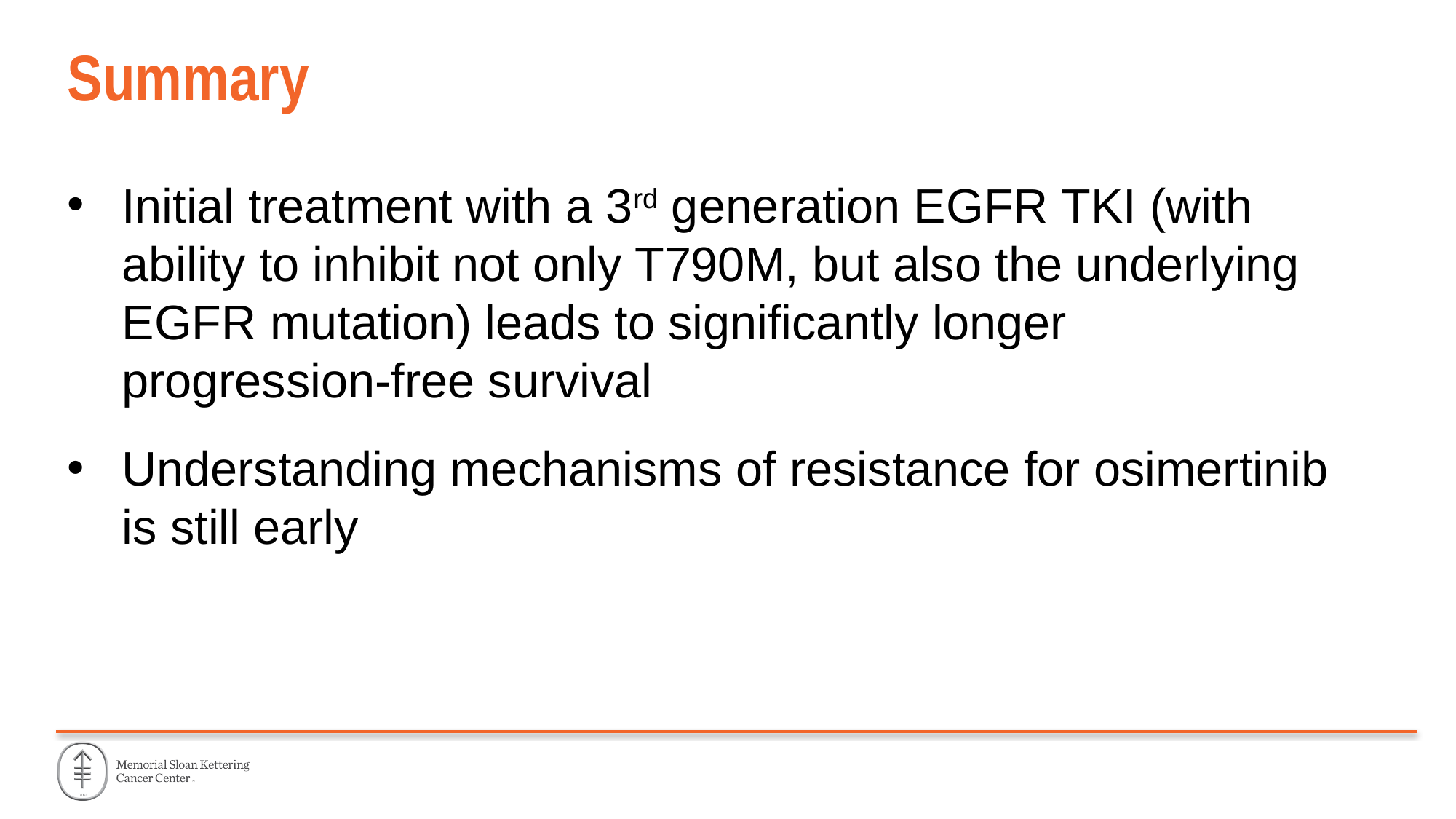

# Summary
Initial treatment with a 3rd generation EGFR TKI (with ability to inhibit not only T790M, but also the underlying EGFR mutation) leads to significantly longer progression-free survival
Understanding mechanisms of resistance for osimertinib is still early